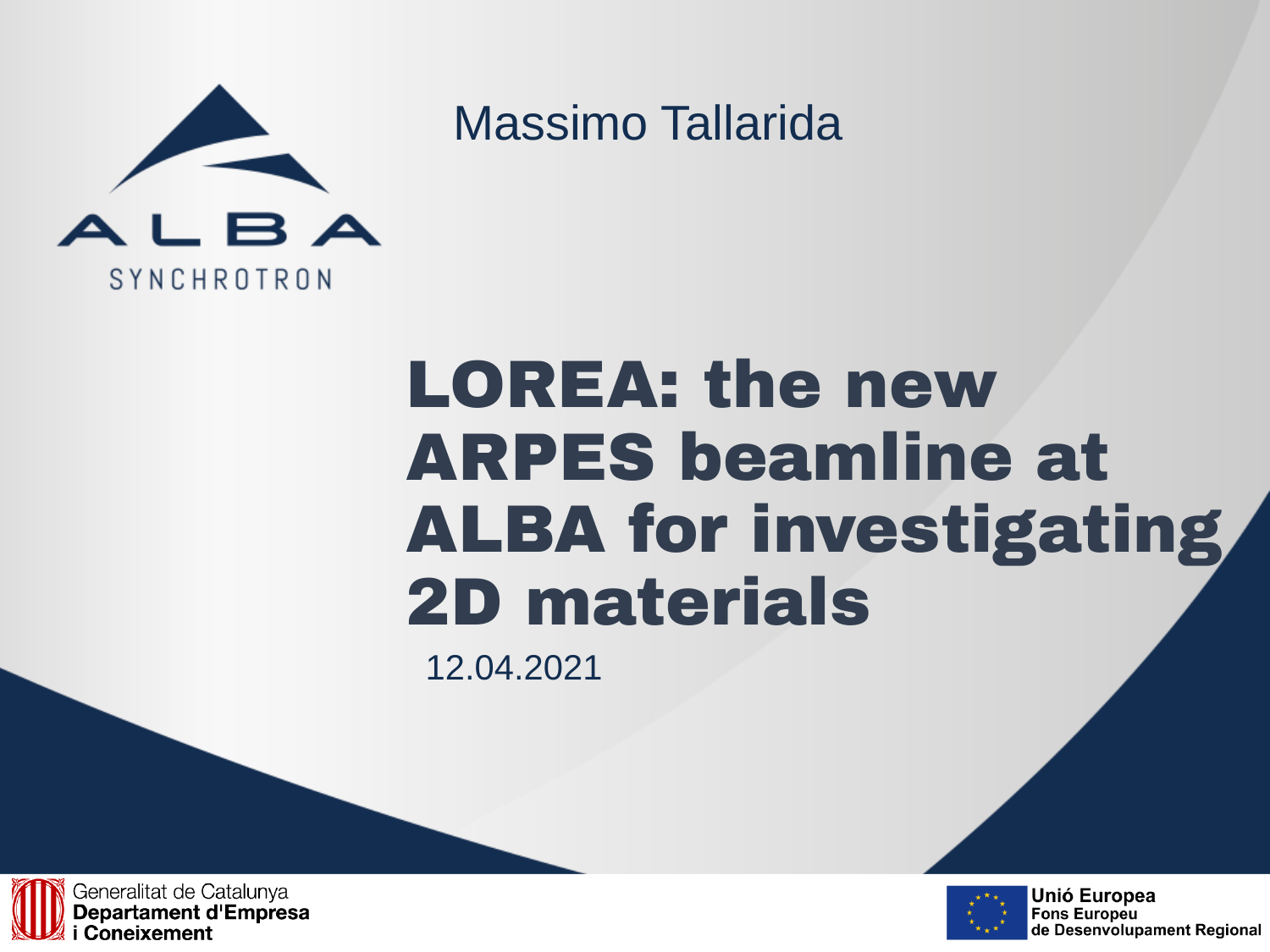

Massimo Tallarida
# LOREA: the new ARPES beamline at ALBA for investigating 2D materials
12.04.2021